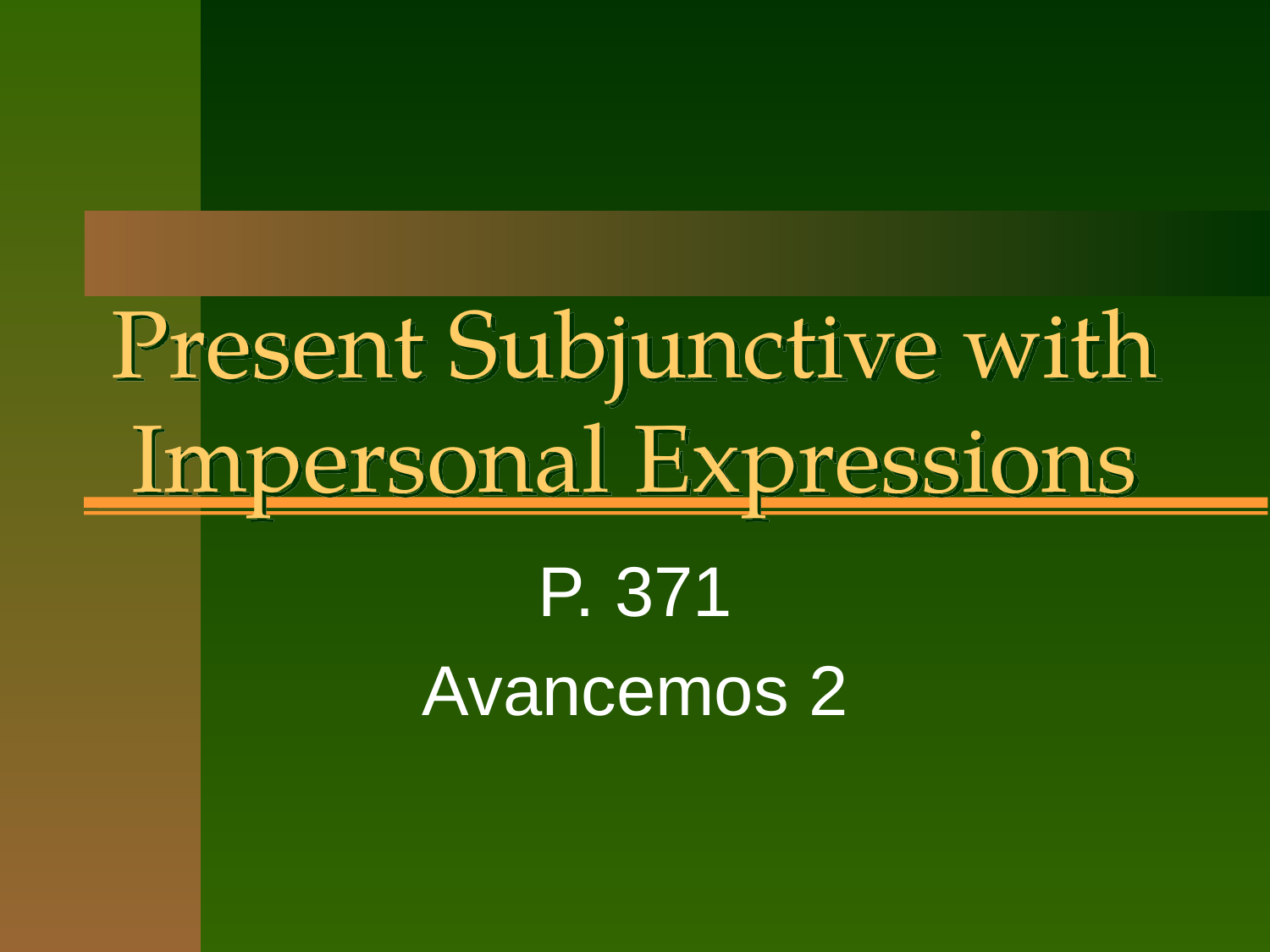

# Present Subjunctive with Impersonal Expressions
P. 371
Avancemos 2